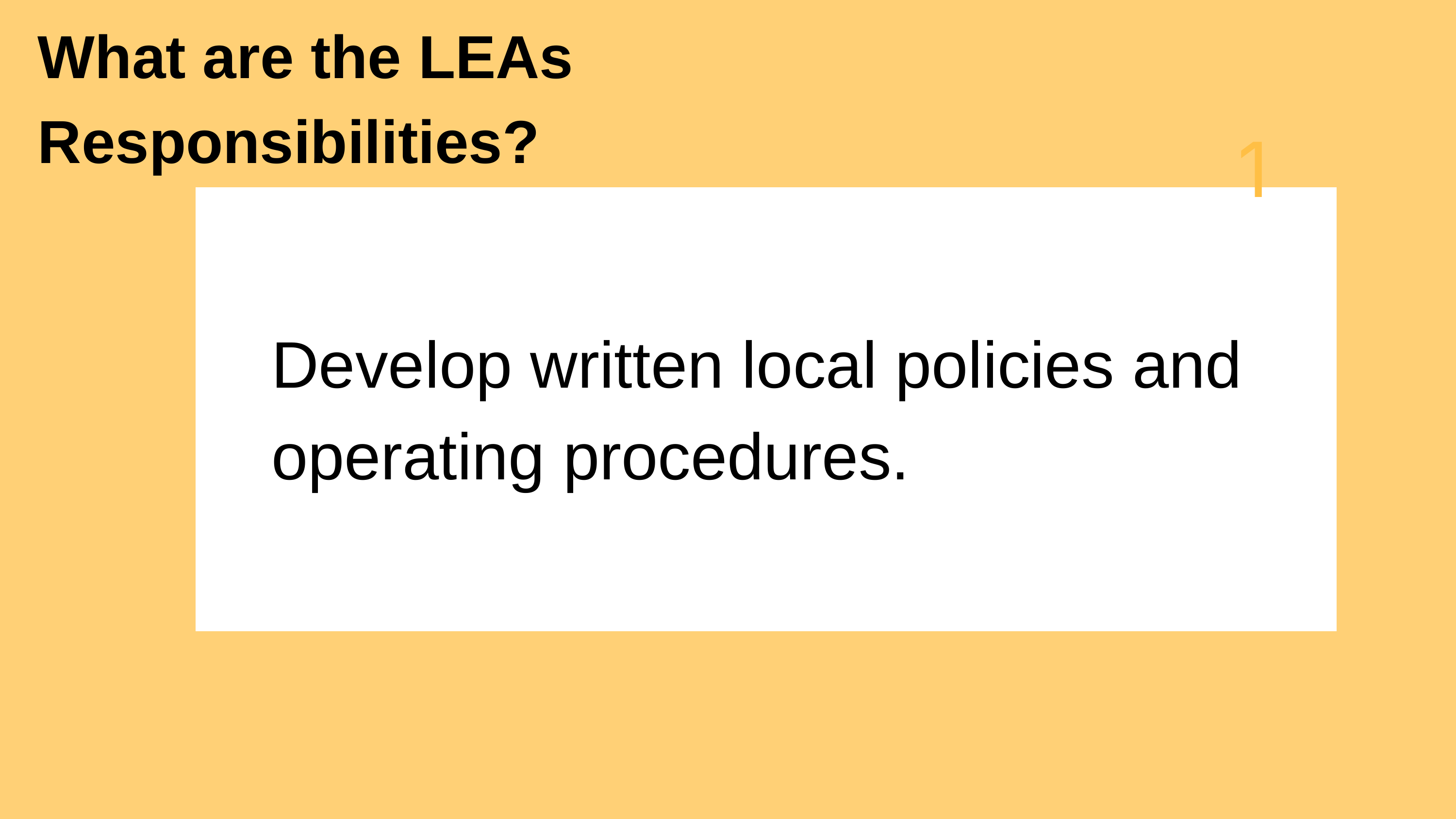

What are the LEAs Responsibilities?

1

Develop written local policies and operating procedures.